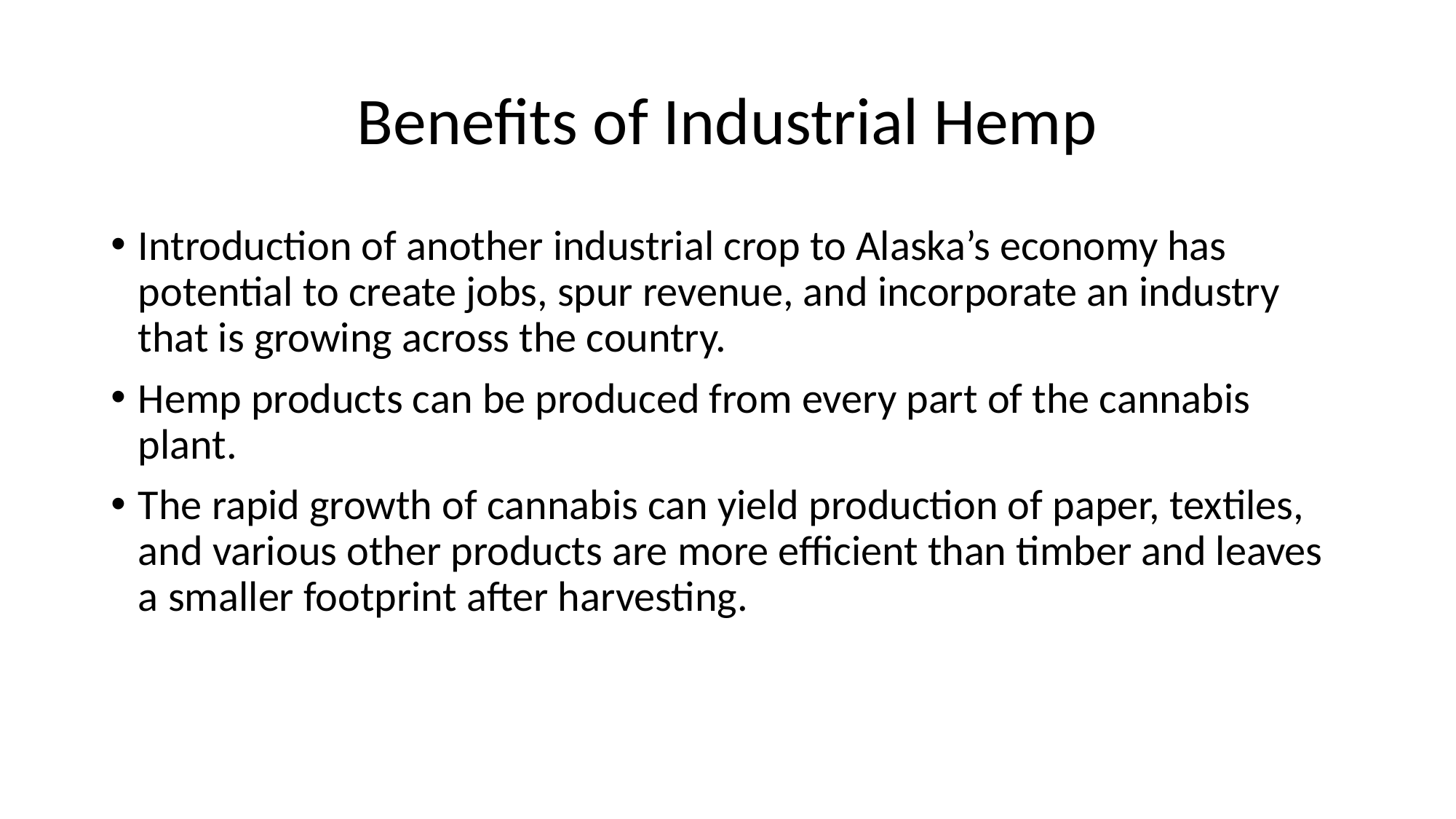

# Benefits of Industrial Hemp
Introduction of another industrial crop to Alaska’s economy has potential to create jobs, spur revenue, and incorporate an industry that is growing across the country.
Hemp products can be produced from every part of the cannabis plant.
The rapid growth of cannabis can yield production of paper, textiles, and various other products are more efficient than timber and leaves a smaller footprint after harvesting.